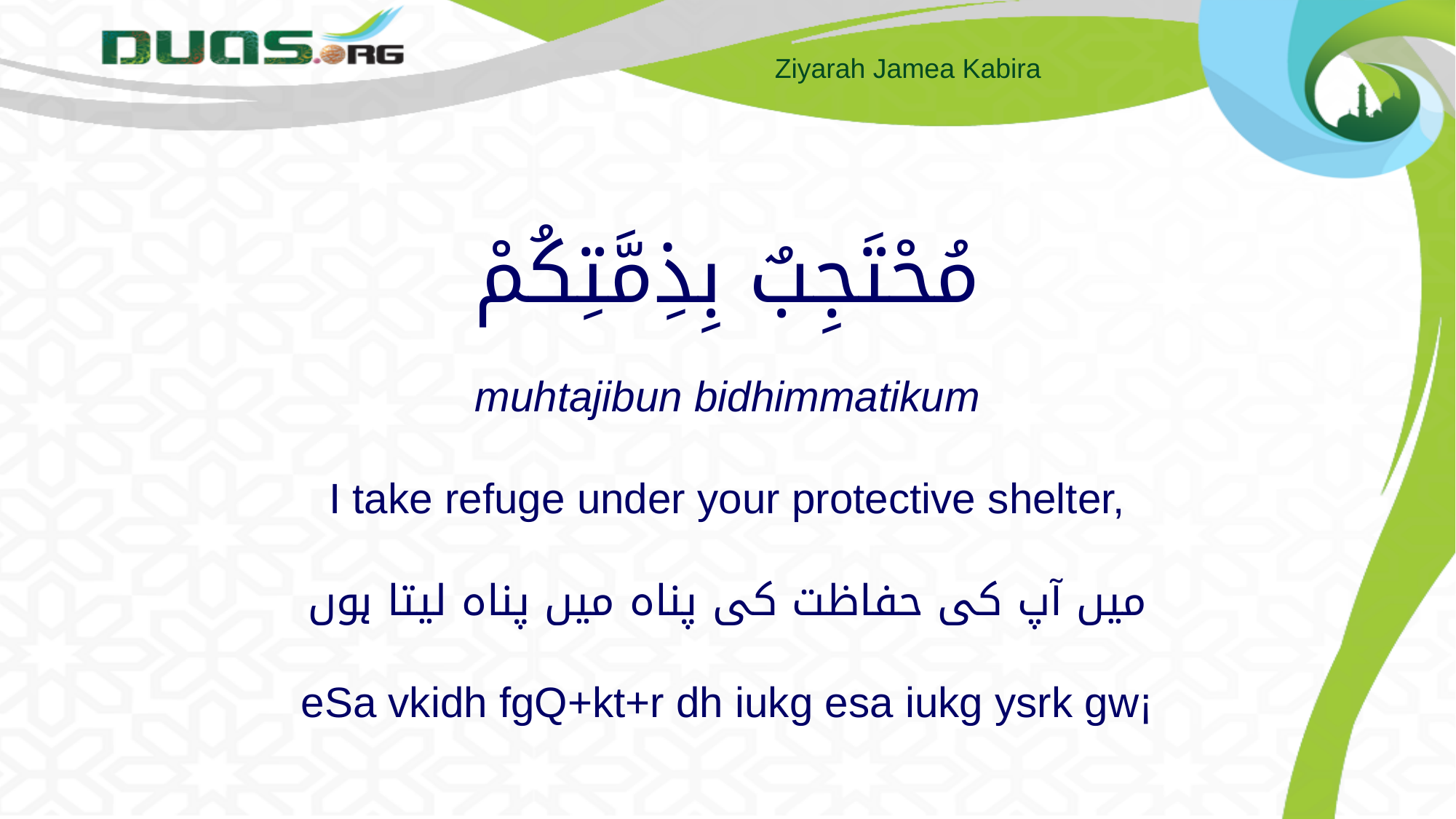

# مُحْتَجِبٌ بِذِمَّتِكُمْ muhtajibun bidhimmatikum I take refuge under your protective shelter, میں آپ کی حفاظت کی پناہ میں پناہ لیتا ہوں eSa vkidh fgQ+kt+r dh iukg esa iukg ysrk gw¡